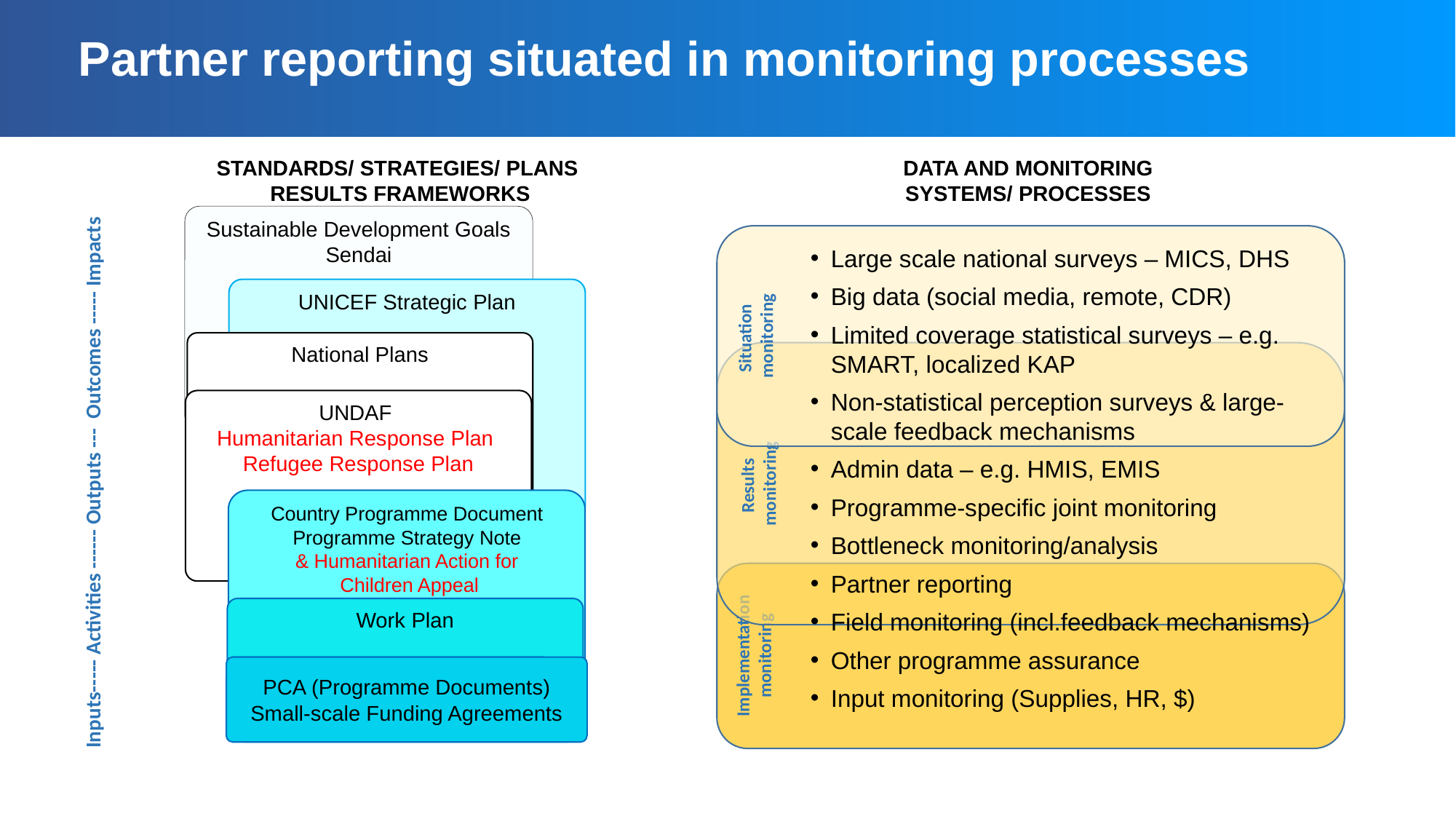

# Partner reporting situated in monitoring processes
STANDARDS/ STRATEGIES/ PLANS
RESULTS FRAMEWORKS
DATA AND MONITORING
SYSTEMS/ PROCESSES
Inputs----- Activities ------ Outputs ---  Outcomes ----- Impacts
Sustainable Development Goals
Sendai
Situation
monitoring
Large scale national surveys – MICS, DHS
Big data (social media, remote, CDR)
Limited coverage statistical surveys – e.g. SMART, localized KAP
Non-statistical perception surveys & large-scale feedback mechanisms
Admin data – e.g. HMIS, EMIS
Programme-specific joint monitoring
Bottleneck monitoring/analysis
Partner reporting
Field monitoring (incl.feedback mechanisms)
Other programme assurance
Input monitoring (Supplies, HR, $)
UNICEF Strategic Plan
National Plans
Results
monitoring
UNDAF
Humanitarian Response Plan
Refugee Response Plan
Country Programme Document
Programme Strategy Note
& Humanitarian Action for
 Children Appeal
Implementation monitoring
Work Plan
PCA (Programme Documents)
Small-scale Funding Agreements